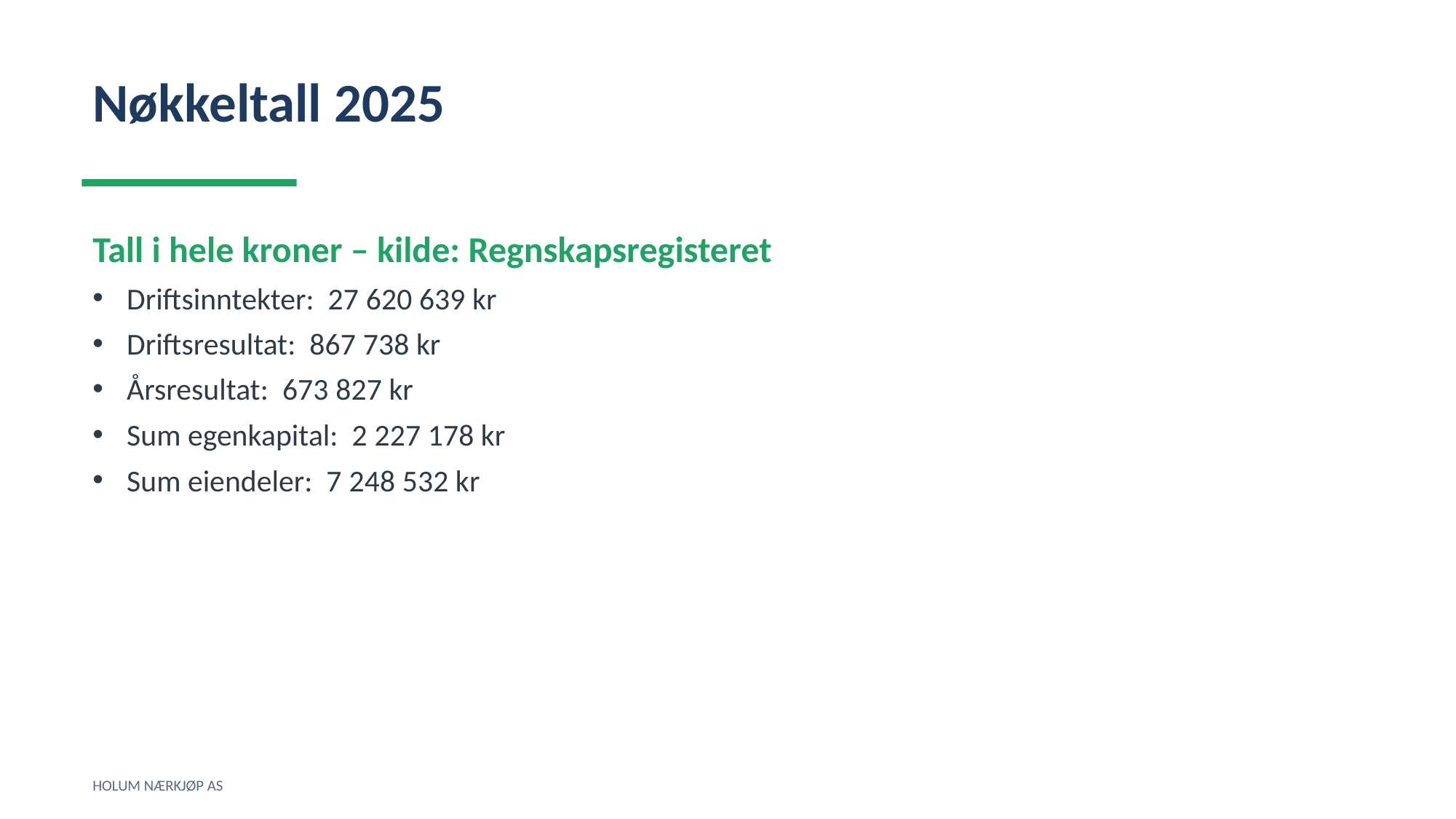

Nøkkeltall 2025

Tall i hele kroner – kilde: Regnskapsregisteret
Driftsinntekter:  27 620 639 kr
Driftsresultat:  867 738 kr
Årsresultat:  673 827 kr
Sum egenkapital:  2 227 178 kr
Sum eiendeler:  7 248 532 kr
HOLUM NÆRKJØP AS